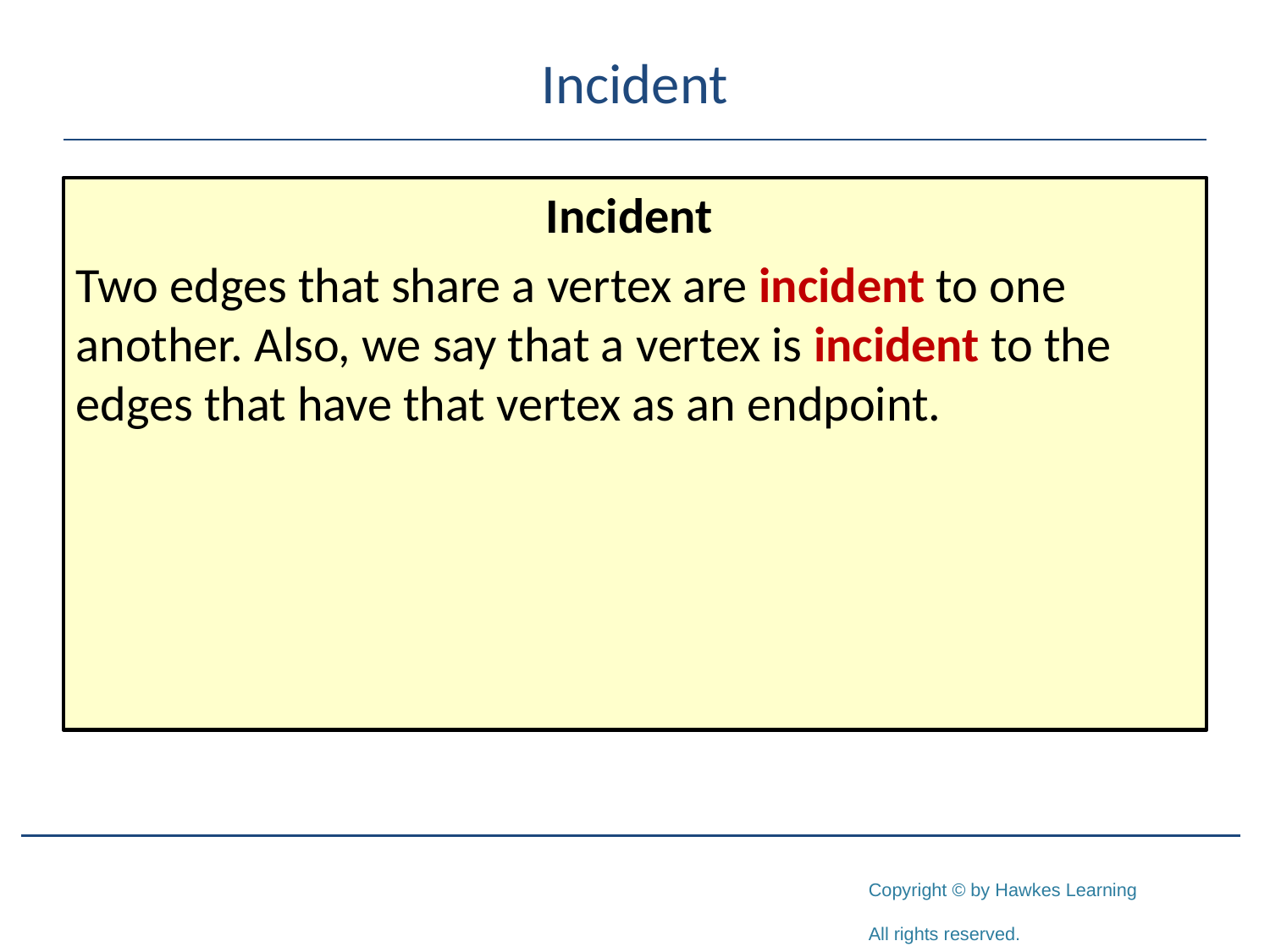

# Incident
Incident
Two edges that share a vertex are incident to one another. Also, we say that a vertex is incident to the edges that have that vertex as an endpoint.